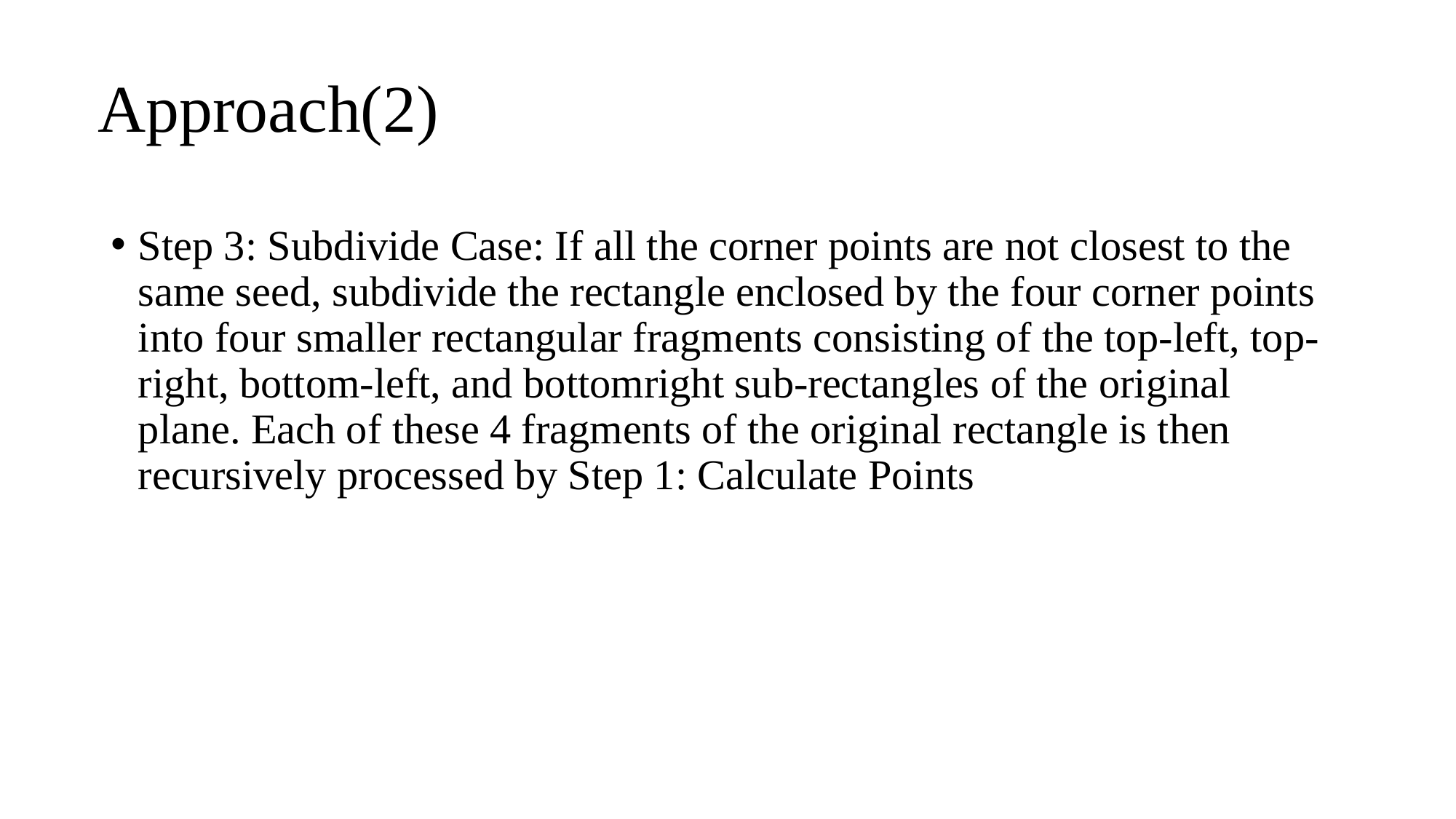

# Approach(2)
Step 3: Subdivide Case: If all the corner points are not closest to the same seed, subdivide the rectangle enclosed by the four corner points into four smaller rectangular fragments consisting of the top-left, top-right, bottom-left, and bottomright sub-rectangles of the original plane. Each of these 4 fragments of the original rectangle is then recursively processed by Step 1: Calculate Points